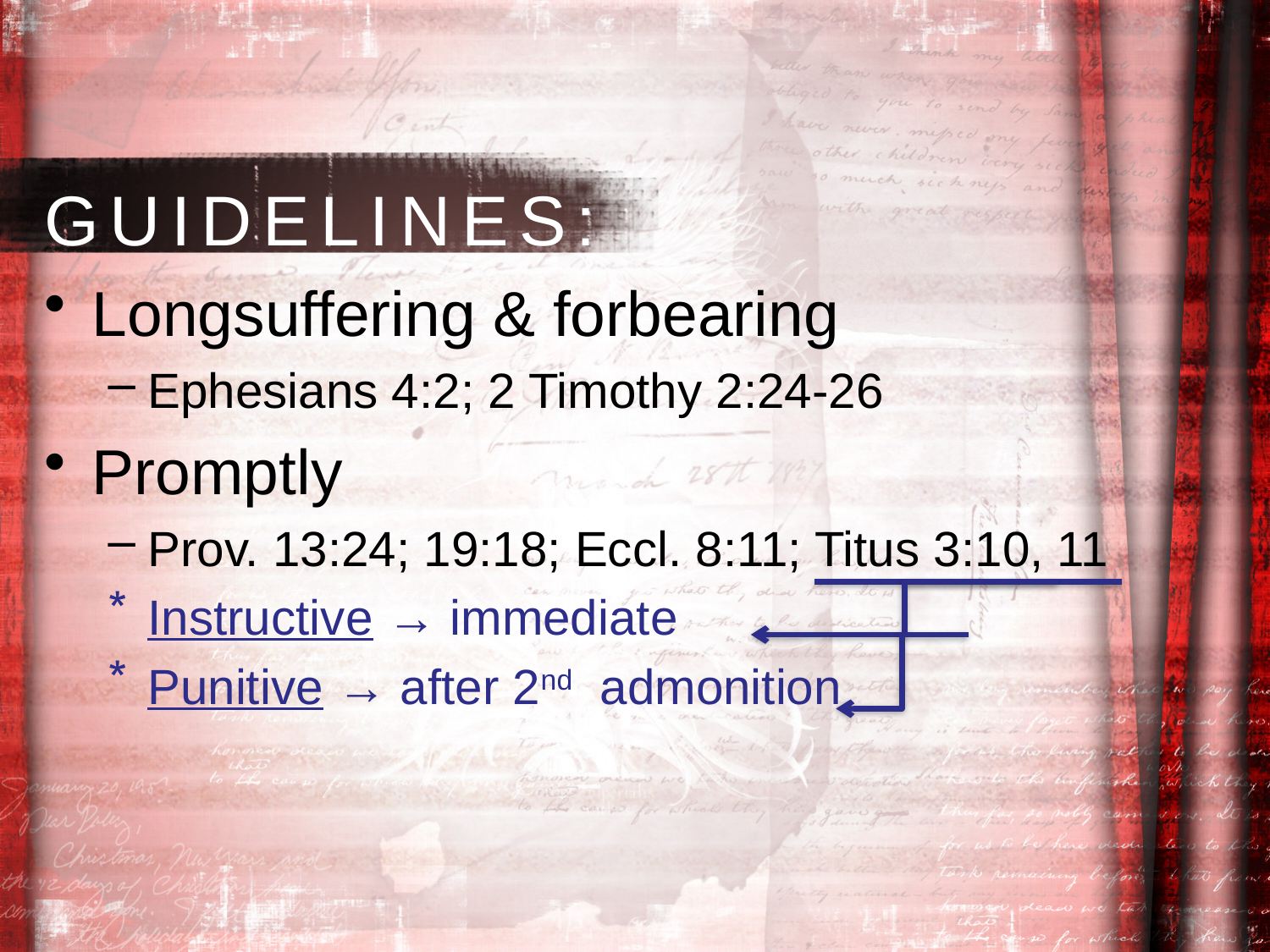

GUIDELINES:
Longsuffering & forbearing
Ephesians 4:2; 2 Timothy 2:24-26
Promptly
Prov. 13:24; 19:18; Eccl. 8:11; Titus 3:10, 11
Instructive → immediate
Punitive → after 2nd  admonition